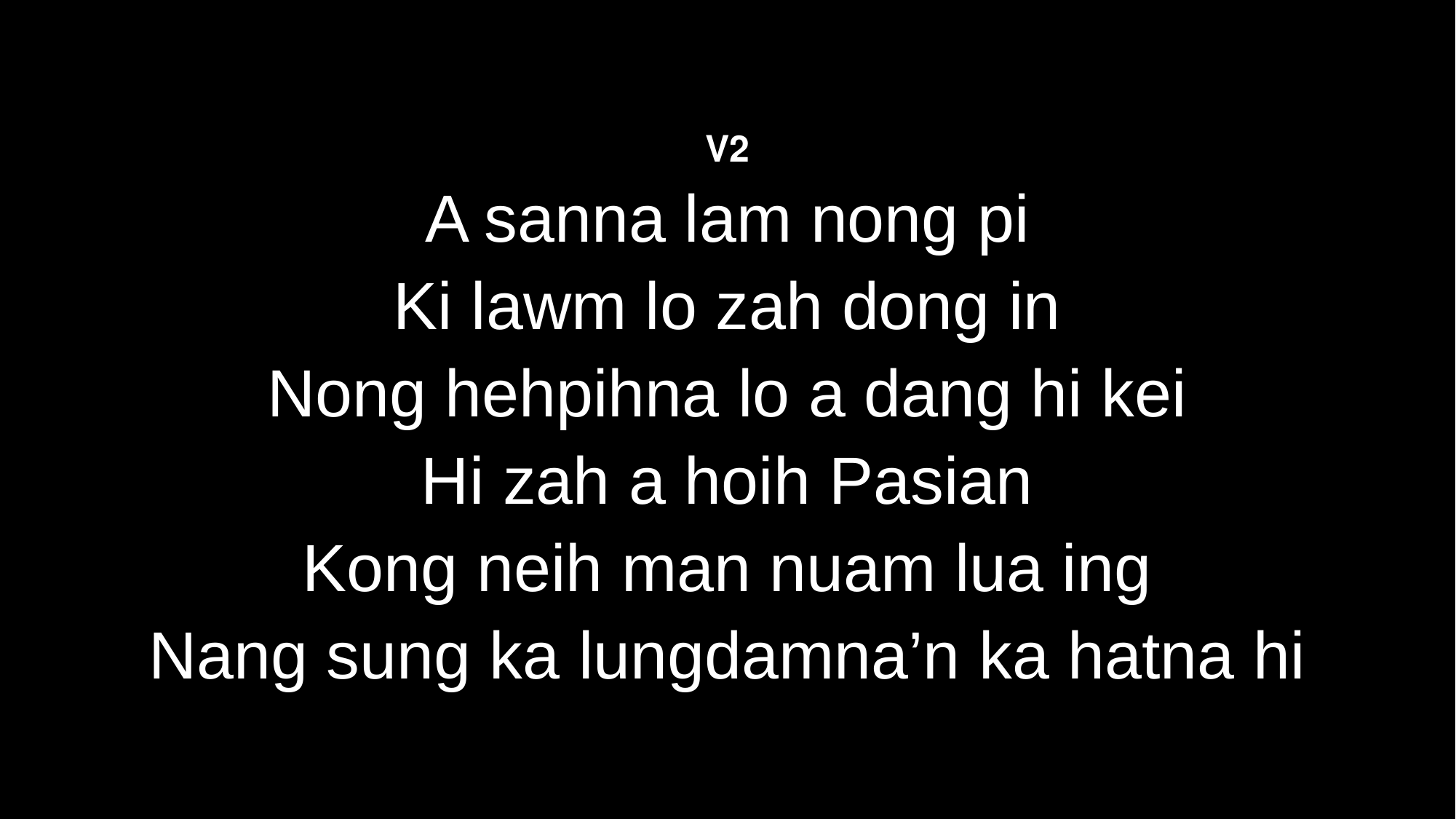

V2
A sanna lam nong pi
Ki lawm lo zah dong in
Nong hehpihna lo a dang hi kei
Hi zah a hoih Pasian
Kong neih man nuam lua ing
Nang sung ka lungdamna’n ka hatna hi